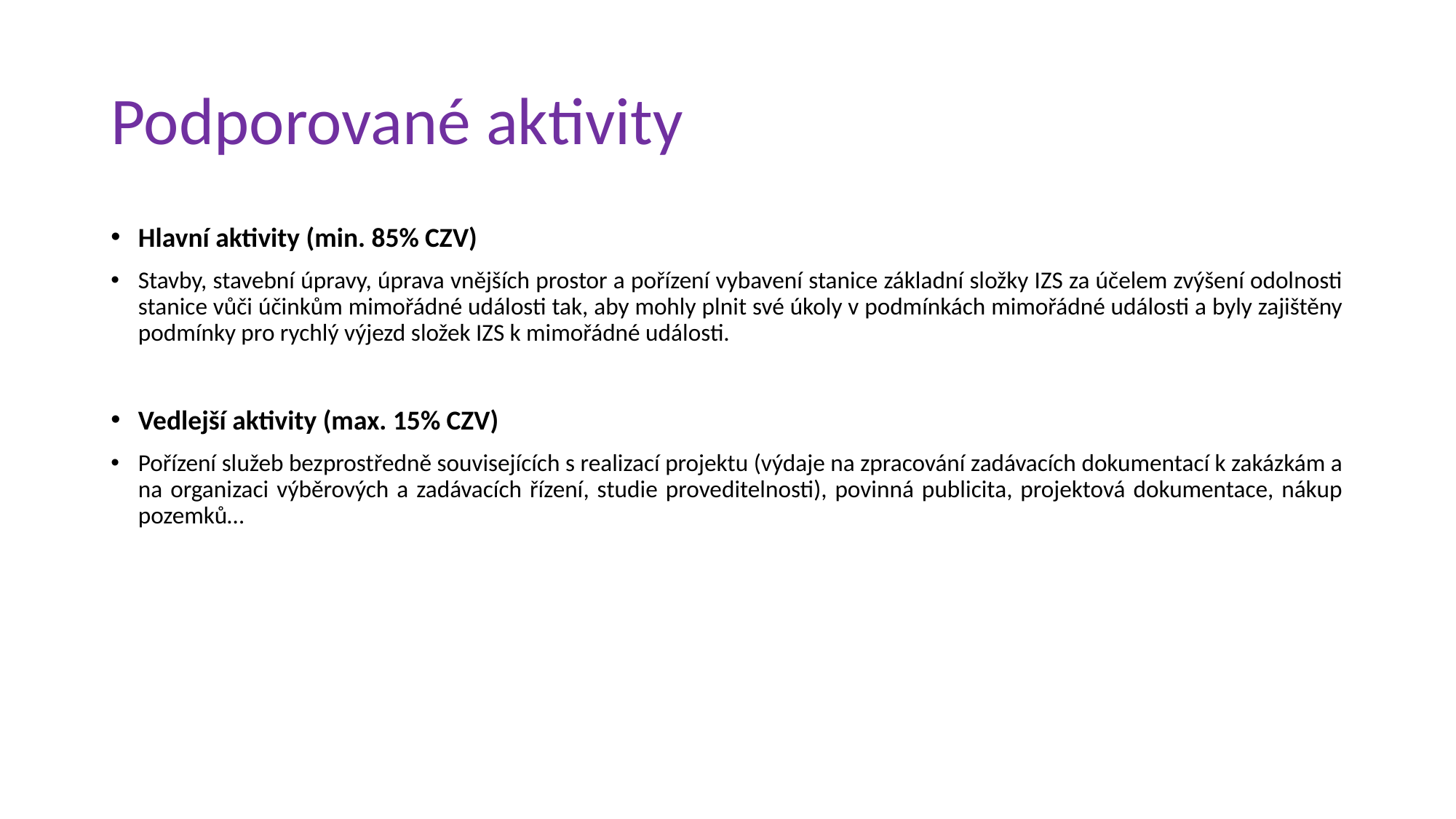

# Podporované aktivity
Hlavní aktivity (min. 85% CZV)
Stavby, stavební úpravy, úprava vnějších prostor a pořízení vybavení stanice základní složky IZS za účelem zvýšení odolnosti stanice vůči účinkům mimořádné události tak, aby mohly plnit své úkoly v podmínkách mimořádné události a byly zajištěny podmínky pro rychlý výjezd složek IZS k mimořádné události.

Vedlejší aktivity (max. 15% CZV)
Pořízení služeb bezprostředně souvisejících s realizací projektu (výdaje na zpracování zadávacích dokumentací k zakázkám a na organizaci výběrových a zadávacích řízení, studie proveditelnosti), povinná publicita, projektová dokumentace, nákup pozemků…